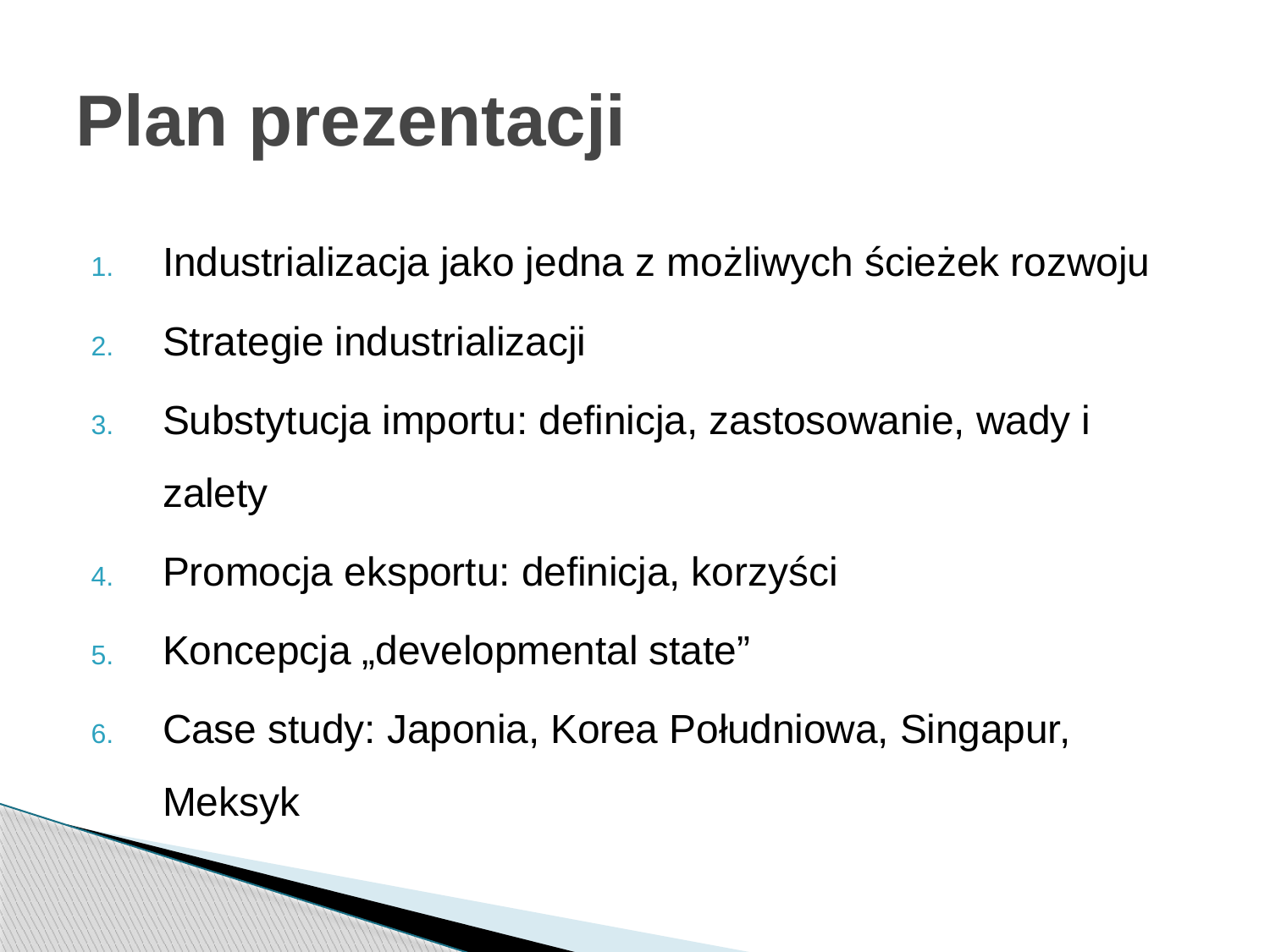

# Plan prezentacji
Industrializacja jako jedna z możliwych ścieżek rozwoju
Strategie industrializacji
Substytucja importu: definicja, zastosowanie, wady i zalety
Promocja eksportu: definicja, korzyści
Koncepcja „developmental state”
Case study: Japonia, Korea Południowa, Singapur, Meksyk